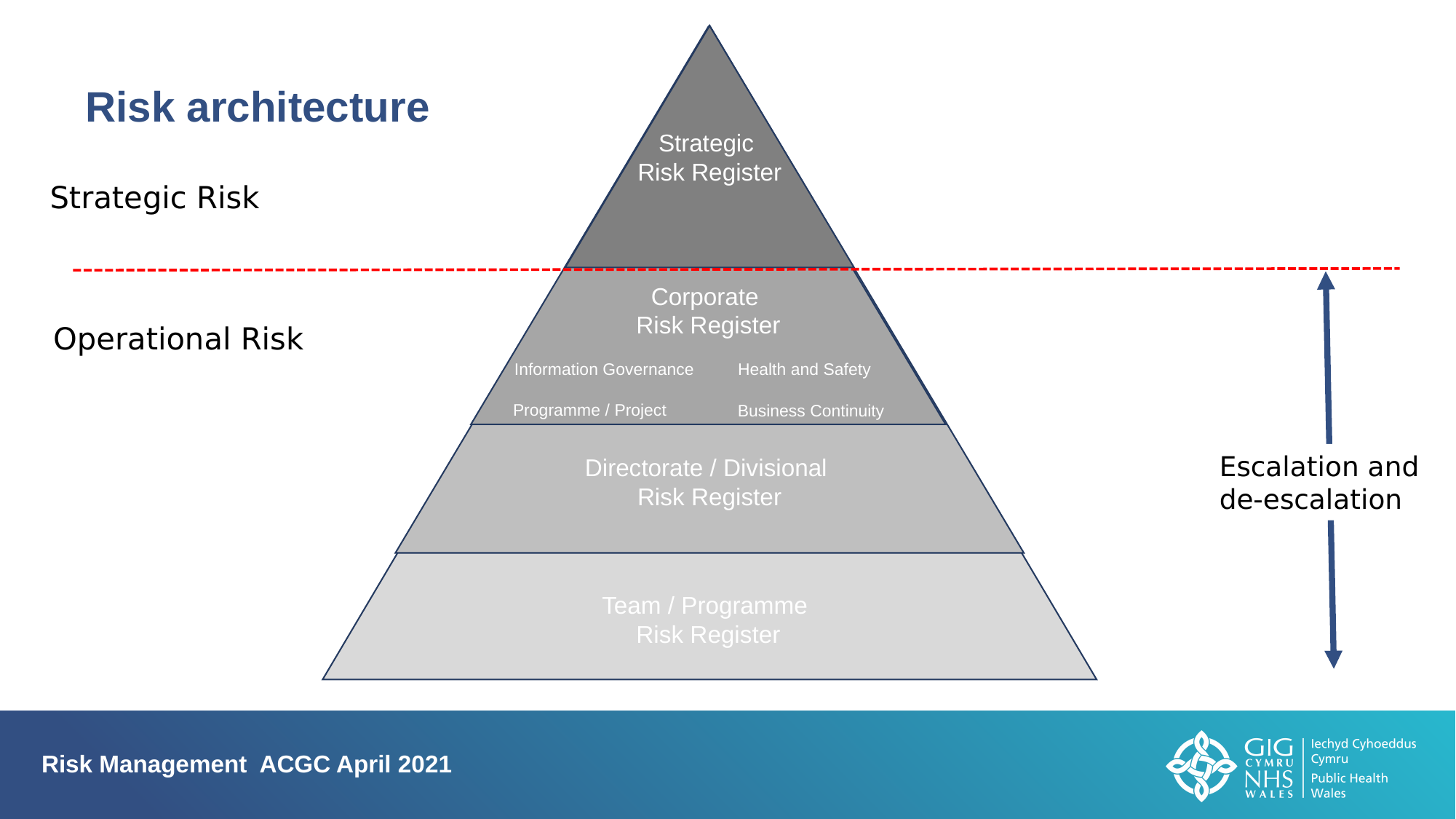

Risk architecture
Strategic
Risk Register
Strategic Risk
Corporate
Risk Register
Operational Risk
Information Governance
Health and Safety
Programme / Project
Business Continuity
Escalation and de-escalation
Directorate / Divisional
Risk Register
Team / Programme
Risk Register
Risk Management  ACGC April 2021